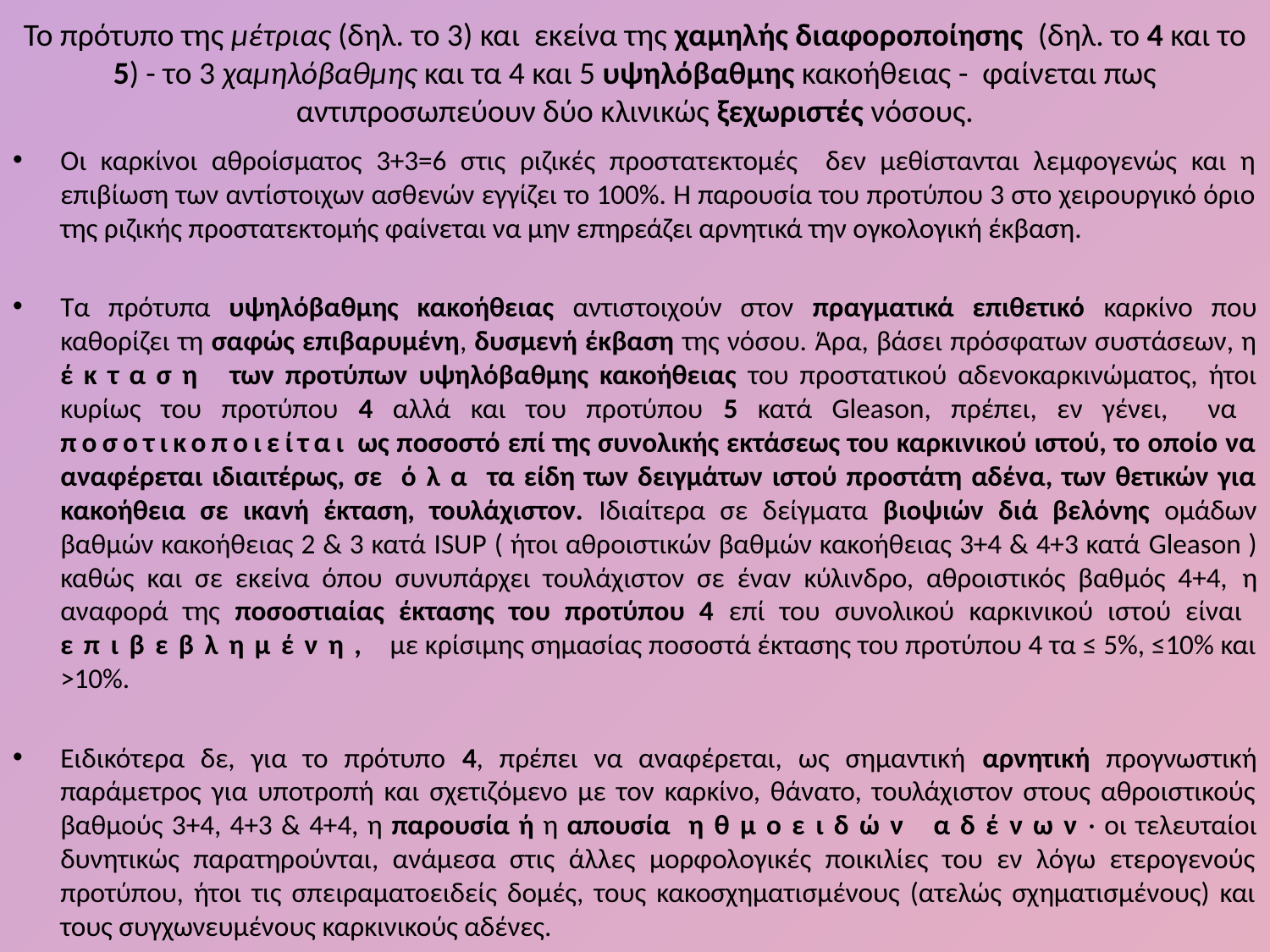

# Το πρότυπο της μέτριας (δηλ. το 3) και  εκείνα της χαμηλής διαφοροποίησης  (δηλ. το 4 και το 5) - το 3 χαμηλόβαθμης και τα 4 και 5 υψηλόβαθμης κακοήθειας -  φαίνεται πως αντιπροσωπεύουν δύο κλινικώς ξεχωριστές νόσους.
Οι καρκίνοι αθροίσματος 3+3=6 στις ριζικές προστατεκτομές  δεν μεθίστανται λεμφογενώς και η επιβίωση των αντίστοιχων ασθενών εγγίζει το 100%. Η παρουσία του προτύπου 3 στο χειρουργικό όριο της ριζικής προστατεκτομής φαίνεται να μην επηρεάζει αρνητικά την ογκολογική έκβαση.

Τα πρότυπα υψηλόβαθμης κακοήθειας αντιστοιχούν στον πραγματικά επιθετικό καρκίνο που καθορίζει τη σαφώς επιβαρυμένη, δυσμενή έκβαση της νόσου. Άρα, βάσει πρόσφατων συστάσεων, η έκταση των προτύπων υψηλόβαθμης κακοήθειας του προστατικού αδενοκαρκινώματος, ήτοι κυρίως του προτύπου 4 αλλά και του προτύπου 5 κατά Gleason, πρέπει, εν γένει,  να  ποσοτικοποιείται ως ποσοστό επί της συνολικής εκτάσεως του καρκινικού ιστού, το οποίο να αναφέρεται ιδιαιτέρως, σε  όλα τα είδη των δειγμάτων ιστού προστάτη αδένα, των θετικών για κακοήθεια σε ικανή έκταση, τουλάχιστον. Ιδιαίτερα σε δείγματα βιοψιών διά βελόνης ομάδων βαθμών κακοήθειας 2 & 3 κατά ISUP ( ήτοι αθροιστικών βαθμών κακοήθειας 3+4 & 4+3 κατά Gleason ) καθώς και σε εκείνα όπου συνυπάρχει τουλάχιστον σε έναν κύλινδρο, αθροιστικός βαθμός 4+4, η αναφορά της ποσοστιαίας έκτασης του προτύπου 4 επί του συνολικού καρκινικού ιστού είναι  επιβεβλημένη, με κρίσιμης σημασίας ποσοστά έκτασης του προτύπου 4 τα ≤ 5%, ≤10% και >10%.

Ειδικότερα δε, για το πρότυπο 4, πρέπει να αναφέρεται, ως σημαντική αρνητική προγνωστική παράμετρος για υποτροπή και σχετιζόμενο με τον καρκίνο, θάνατο, τουλάχιστον στους αθροιστικούς βαθμούς 3+4, 4+3 & 4+4, η παρουσία ή η απουσία  ηθμοειδών αδένων· οι τελευταίοι δυνητικώς παρατηρούνται, ανάμεσα στις άλλες μορφολογικές ποικιλίες του εν λόγω ετερογενούς προτύπου, ήτοι τις σπειραματοειδείς δομές, τους κακοσχηματισμένους (ατελώς σχηματισμένους) και τους συγχωνευμένους καρκινικούς αδένες.